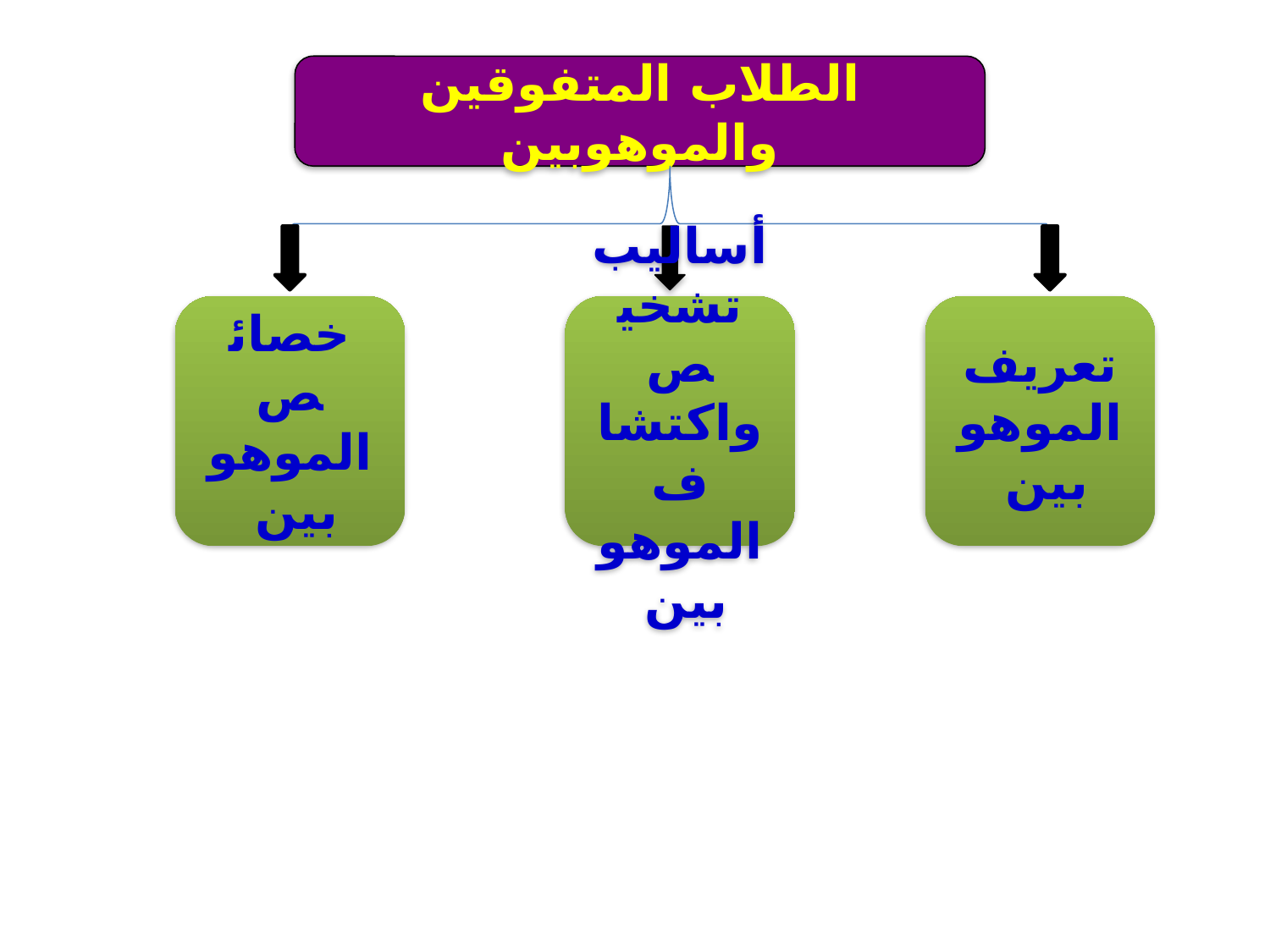

الطلاب المتفوقين والموهوبين

خصائص الموهوبين
أساليب تشخيص واكتشاف الموهوبين
تعريف الموهوبين